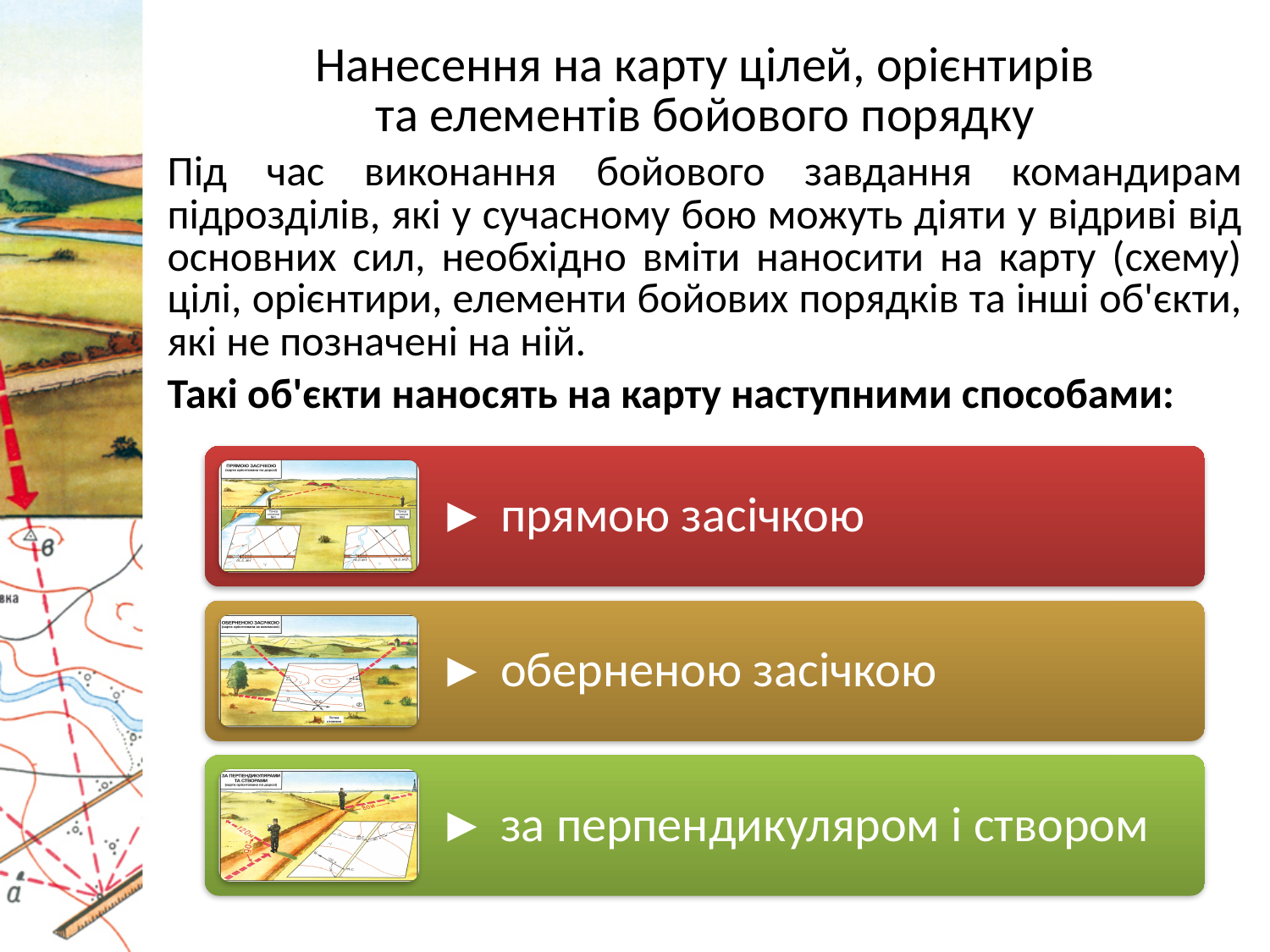

Нанесення на карту цілей, орієнтирів
та елементів бойового порядку
Під час виконання бойового завдання командирам підрозділів, які у сучасному бою можуть діяти у відриві від основних сил, необхідно вміти наносити на карту (схему) цілі, орієнтири, елементи бойових порядків та інші об'єкти, які не позначені на ній.
Такі об'єкти наносять на карту наступними способами:
► прямою засічкою
► оберненою засічкою
► за перпендикуляром і створом